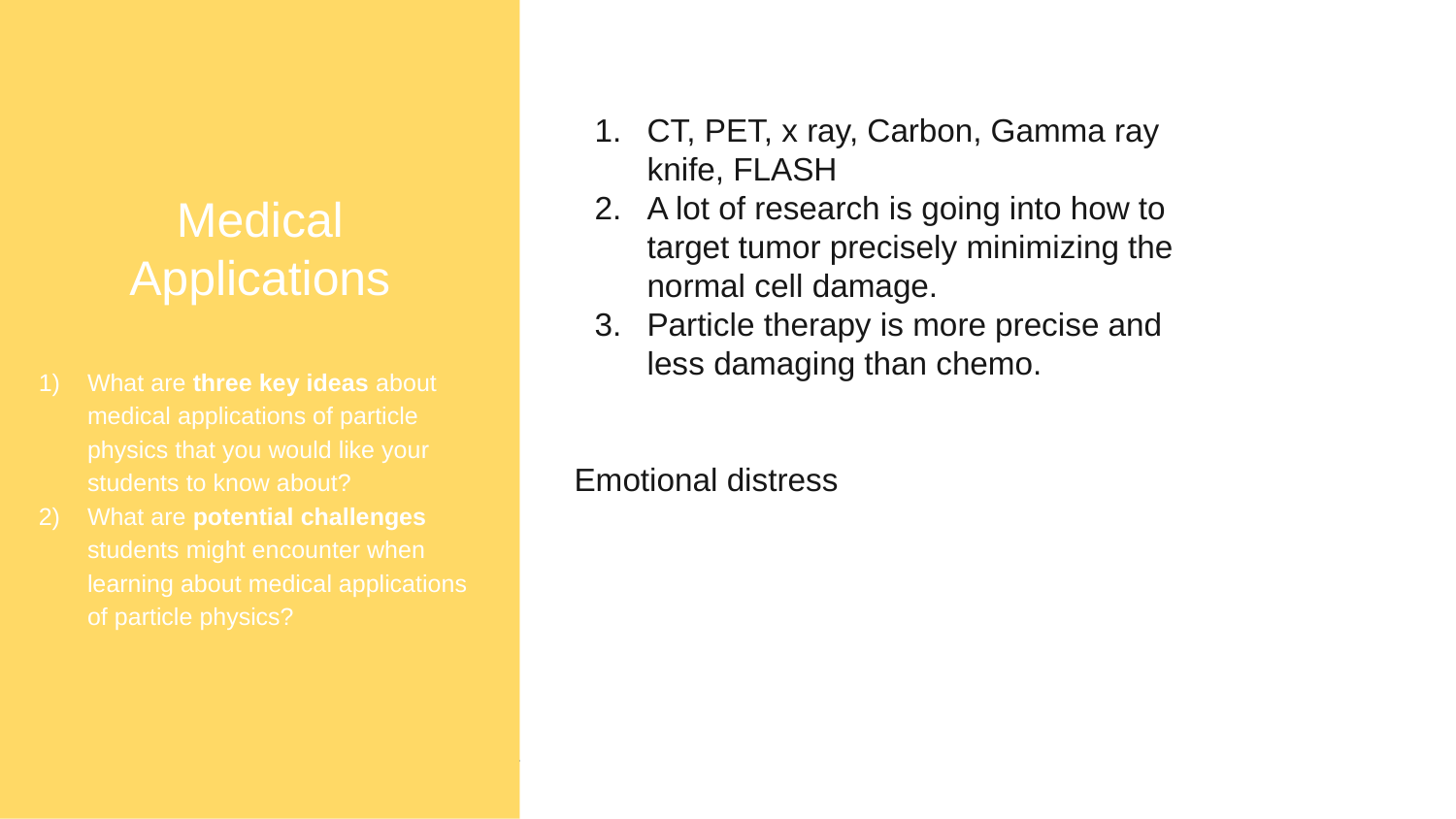

Medical Applications

What are three key ideas about medical applications of particle physics that you would like your students to know about?
What are potential challenges students might encounter when learning about medical applications of particle physics?

CT, PET, x ray, Carbon, Gamma ray knife, FLASH
A lot of research is going into how to target tumor precisely minimizing the normal cell damage.
Particle therapy is more precise and less damaging than chemo.

Emotional distress